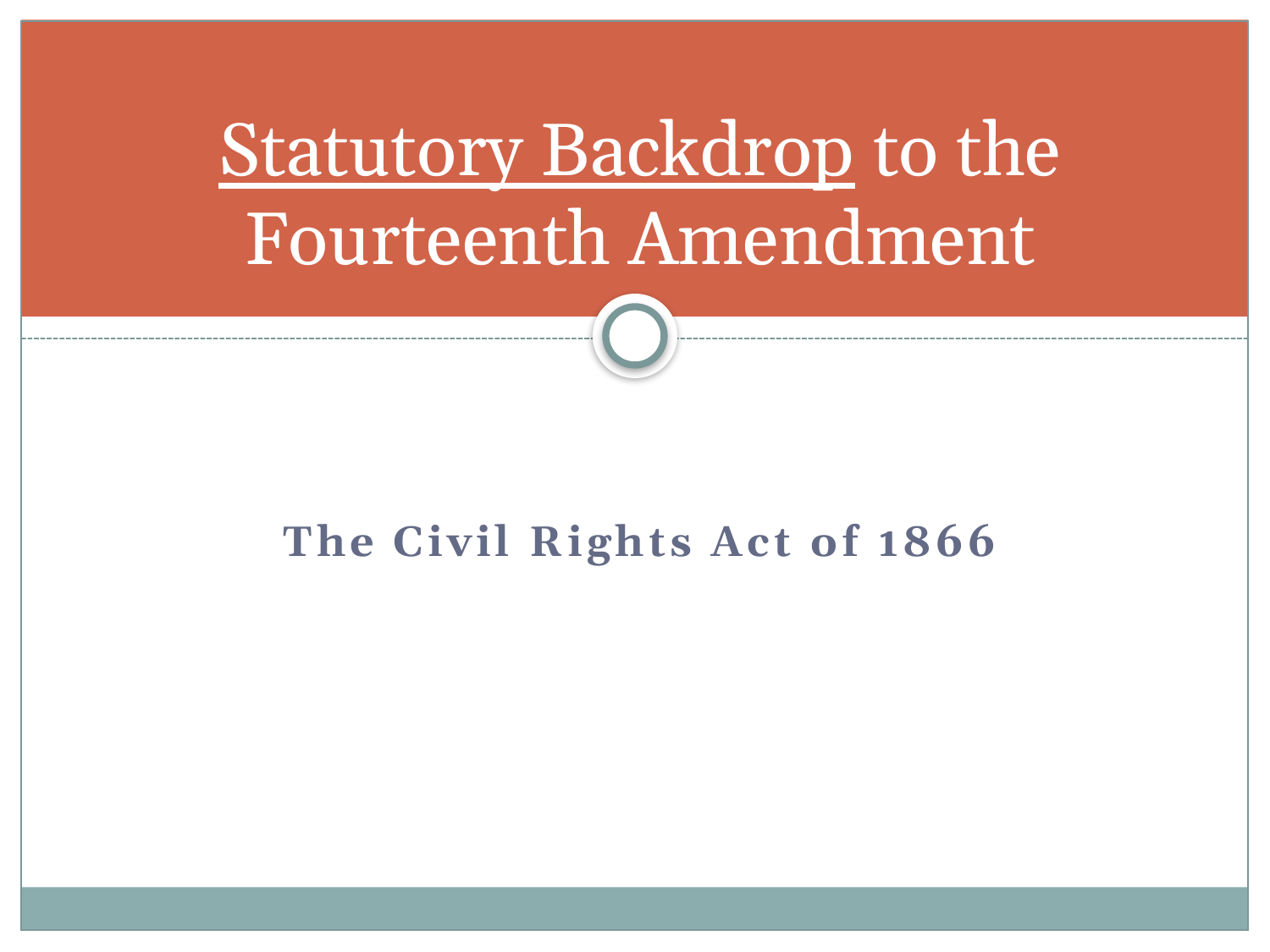

# Statutory Backdrop to the Fourteenth Amendment
The Civil Rights Act of 1866